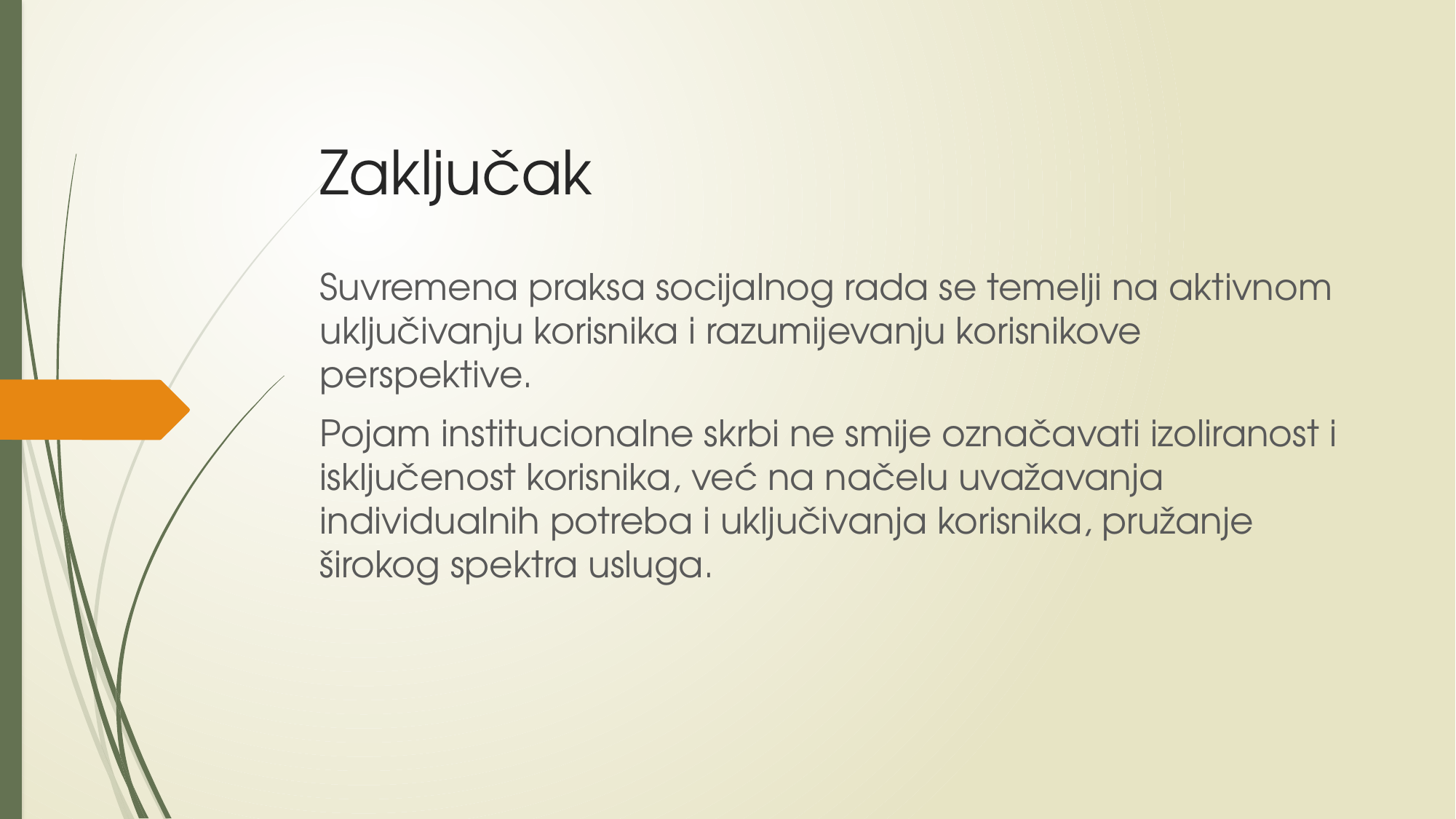

# Zaključak
Suvremena praksa socijalnog rada se temelji na aktivnom uključivanju korisnika i razumijevanju korisnikove perspektive.
Pojam institucionalne skrbi ne smije označavati izoliranost i isključenost korisnika, već na načelu uvažavanja individualnih potreba i uključivanja korisnika, pružanje širokog spektra usluga.